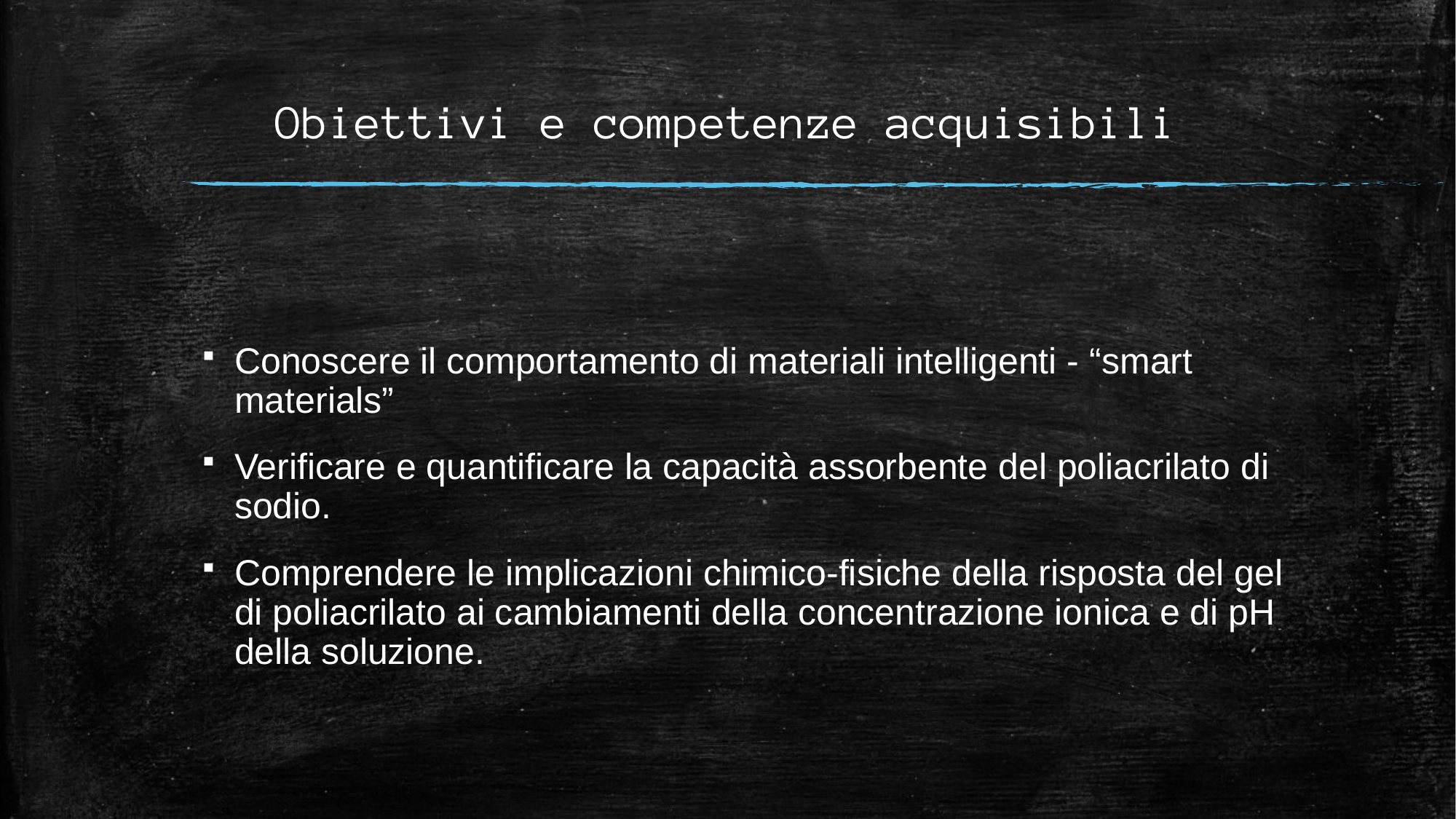

# Obiettivi e competenze acquisibili
Conoscere il comportamento di materiali intelligenti - “smart materials”
Verificare e quantificare la capacità assorbente del poliacrilato di sodio.
Comprendere le implicazioni chimico-fisiche della risposta del gel di poliacrilato ai cambiamenti della concentrazione ionica e di pH della soluzione.